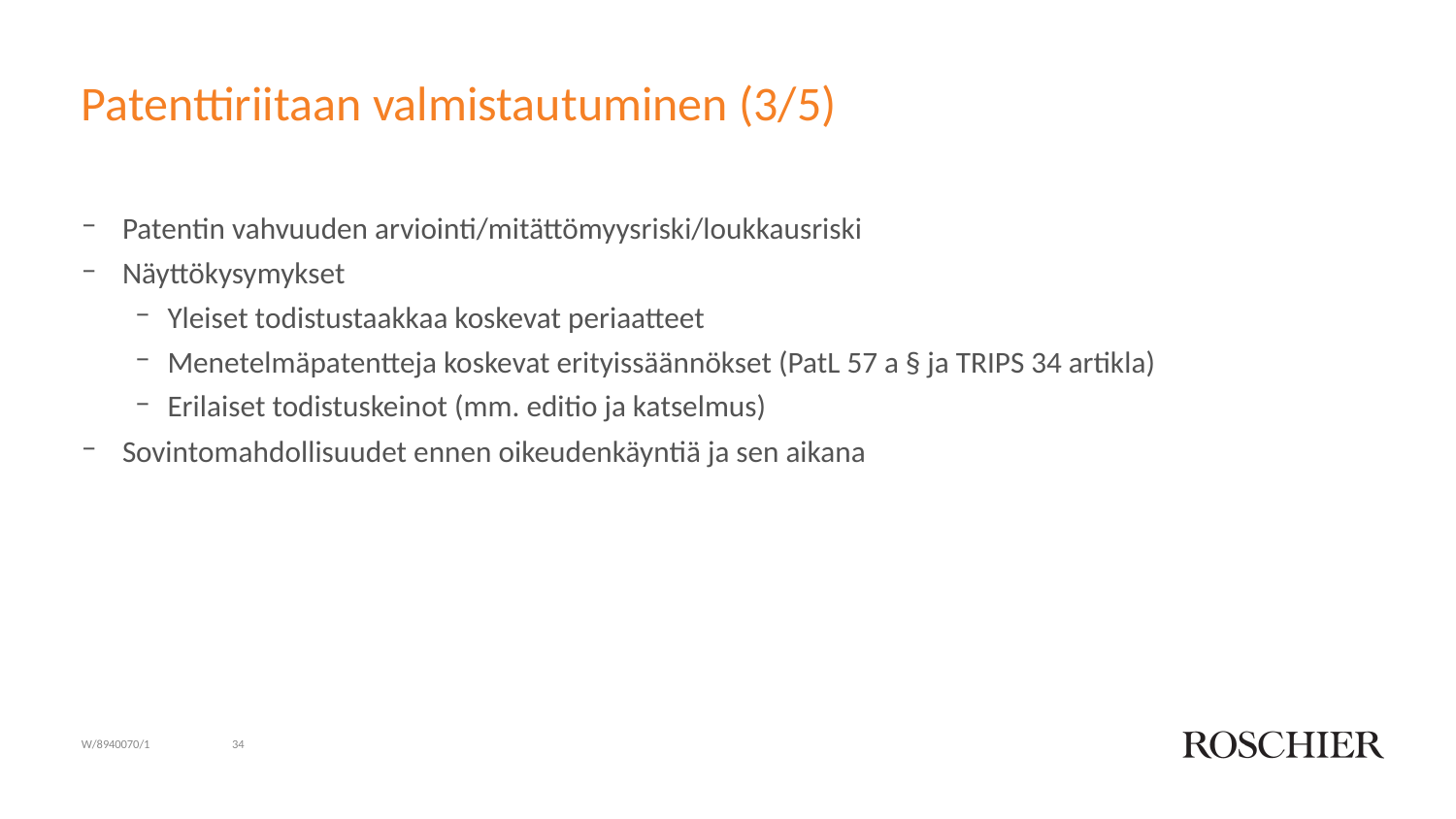

# Patenttiriitaan valmistautuminen (3/5)
Patentin vahvuuden arviointi/mitättömyysriski/loukkausriski
Näyttökysymykset
Yleiset todistustaakkaa koskevat periaatteet
Menetelmäpatentteja koskevat erityissäännökset (PatL 57 a § ja TRIPS 34 artikla)
Erilaiset todistuskeinot (mm. editio ja katselmus)
Sovintomahdollisuudet ennen oikeudenkäyntiä ja sen aikana
W/8940070/1
34